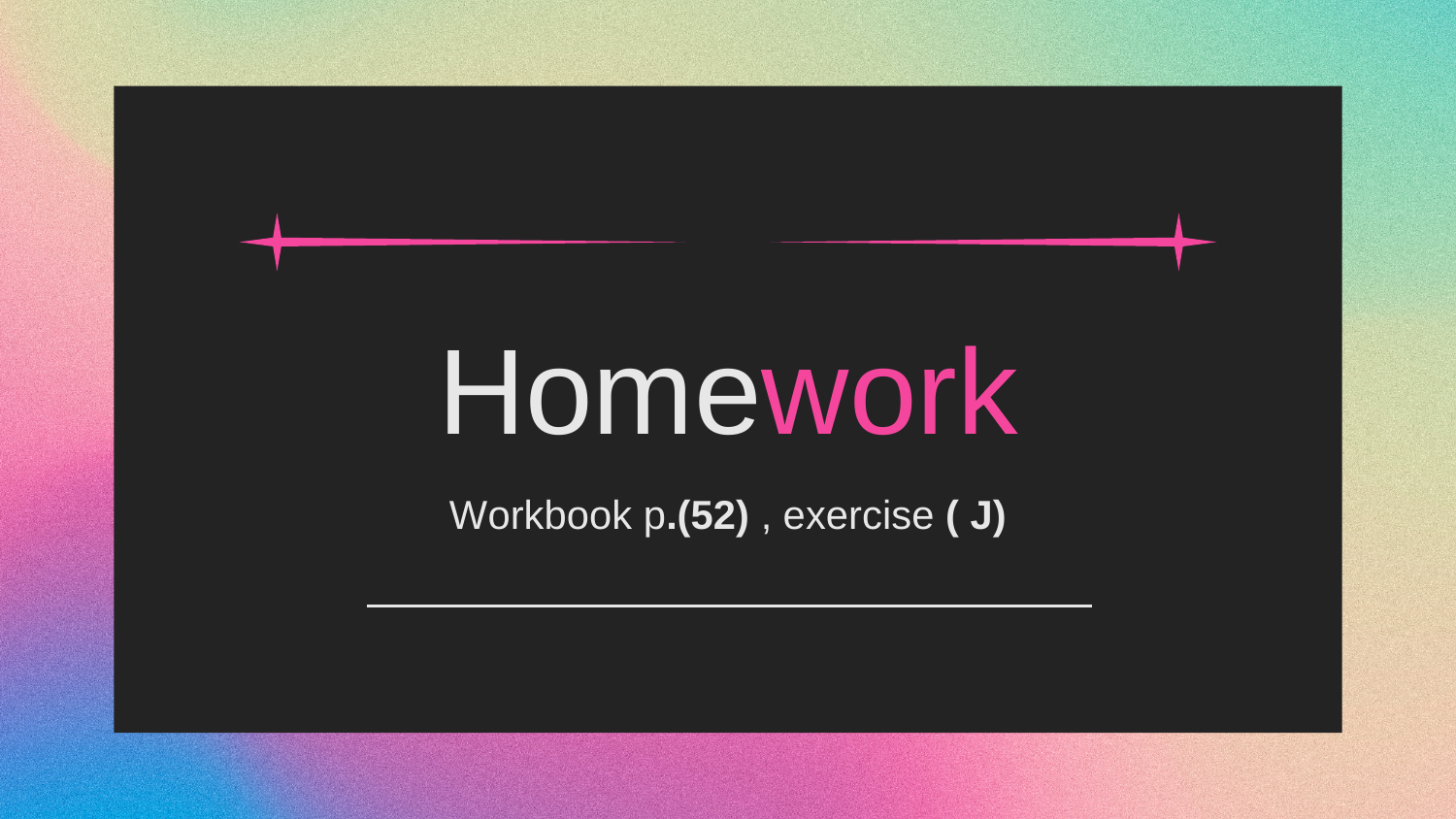

# Homework
Workbook p.(52) , exercise ( J)